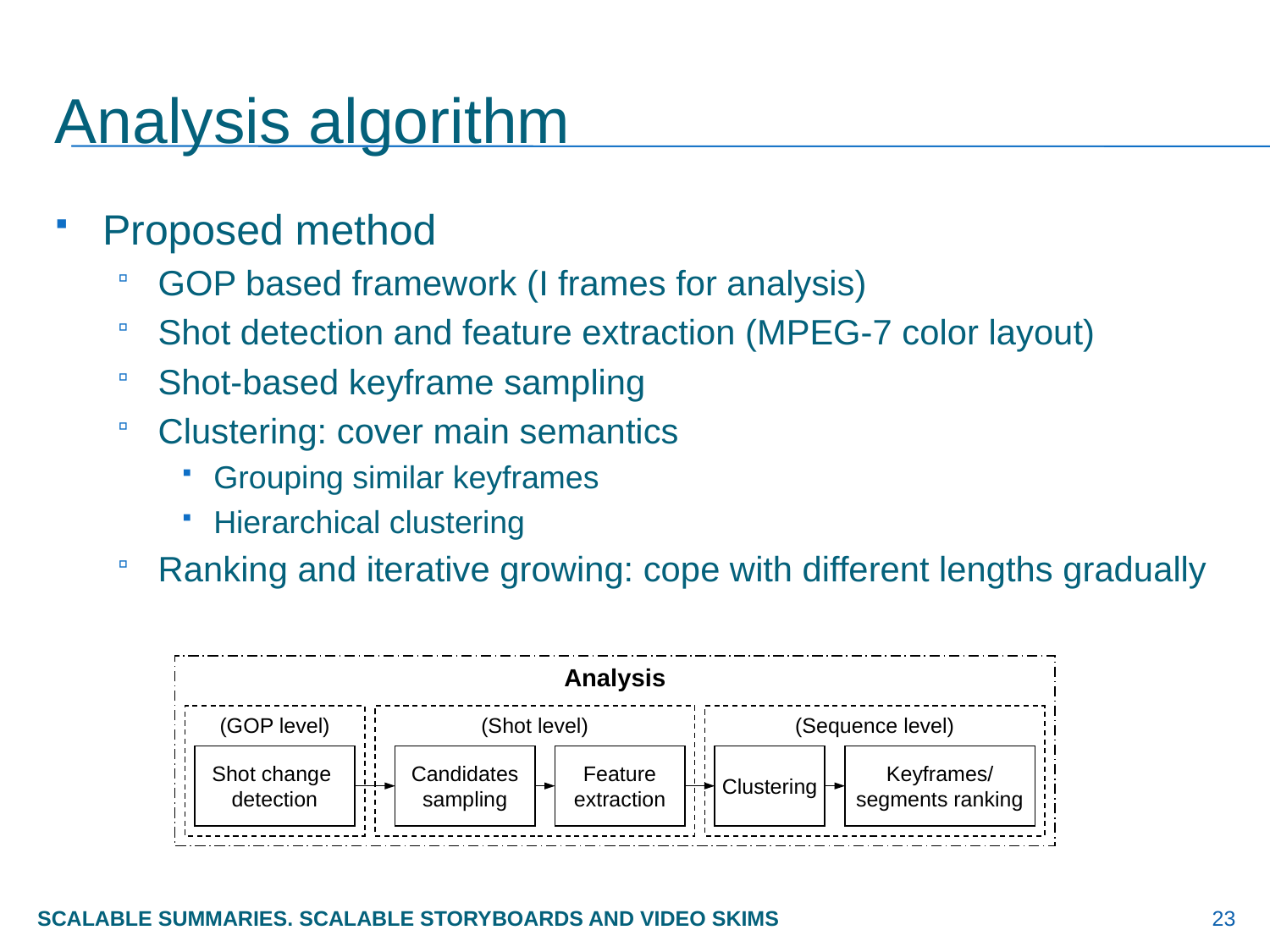

# Analysis algorithm
Proposed method
GOP based framework (I frames for analysis)
Shot detection and feature extraction (MPEG-7 color layout)
Shot-based keyframe sampling
Clustering: cover main semantics
Grouping similar keyframes
Hierarchical clustering
Ranking and iterative growing: cope with different lengths gradually
Analysis
(GOP level)
(Shot level)
(Sequence level)
Shot change
detection
Candidates
sampling
Feature
extraction
Clustering
Keyframes/
segments ranking
Scalable summaries. Scalable storyboards and video skims
23